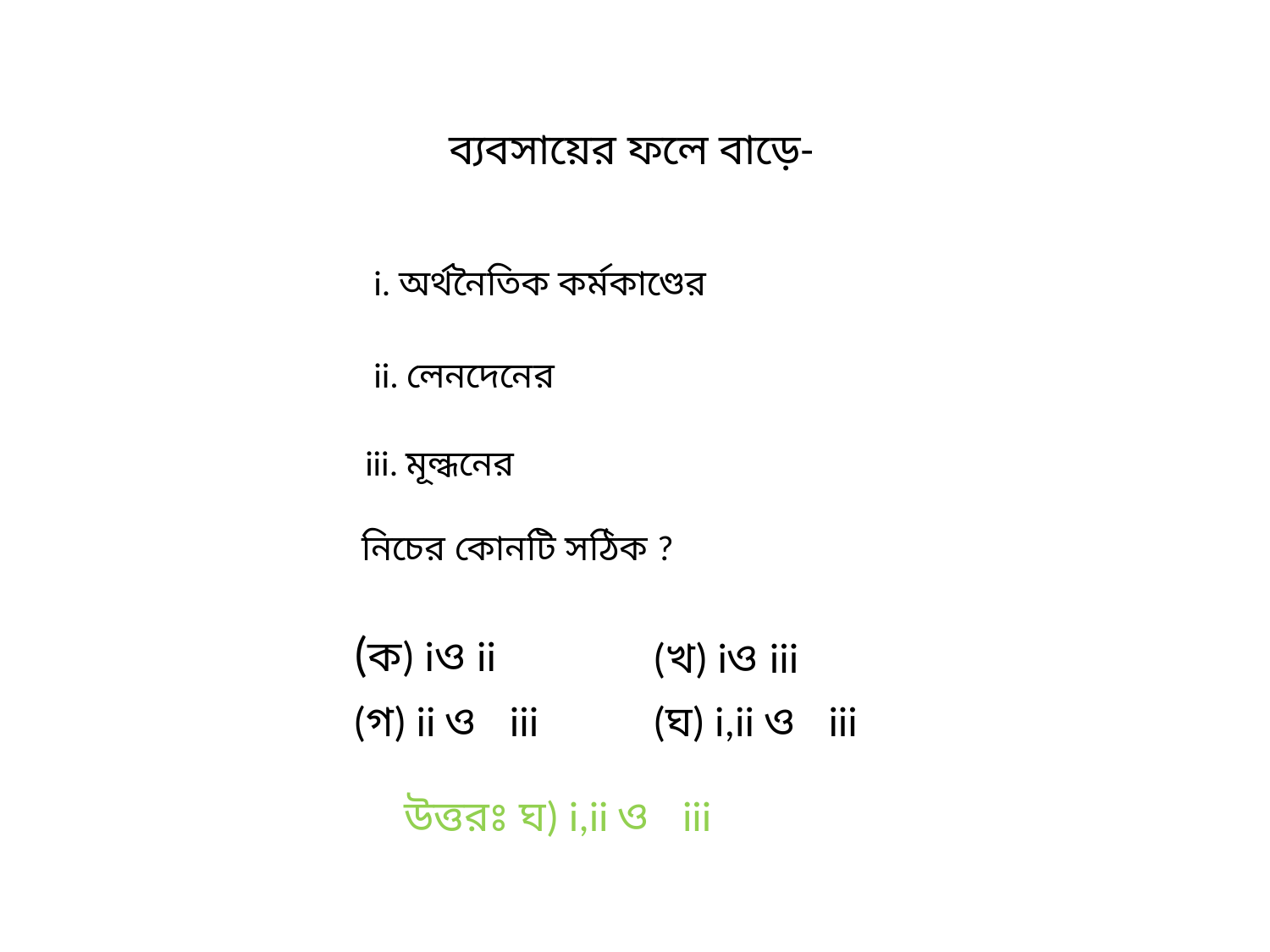

ব্যবসায়ের ফলে বাড়ে-
i. অর্থনৈতিক কর্মকাণ্ডের
ii. লেনদেনের

iii. মূল্ধনের
নিচের কোনটি সঠিক ?
(ক) iও ii
(খ) iও iii
(গ) ii ও   iii

(ঘ) i,ii ও   iii

উত্তরঃ ঘ) i,ii ও   iii